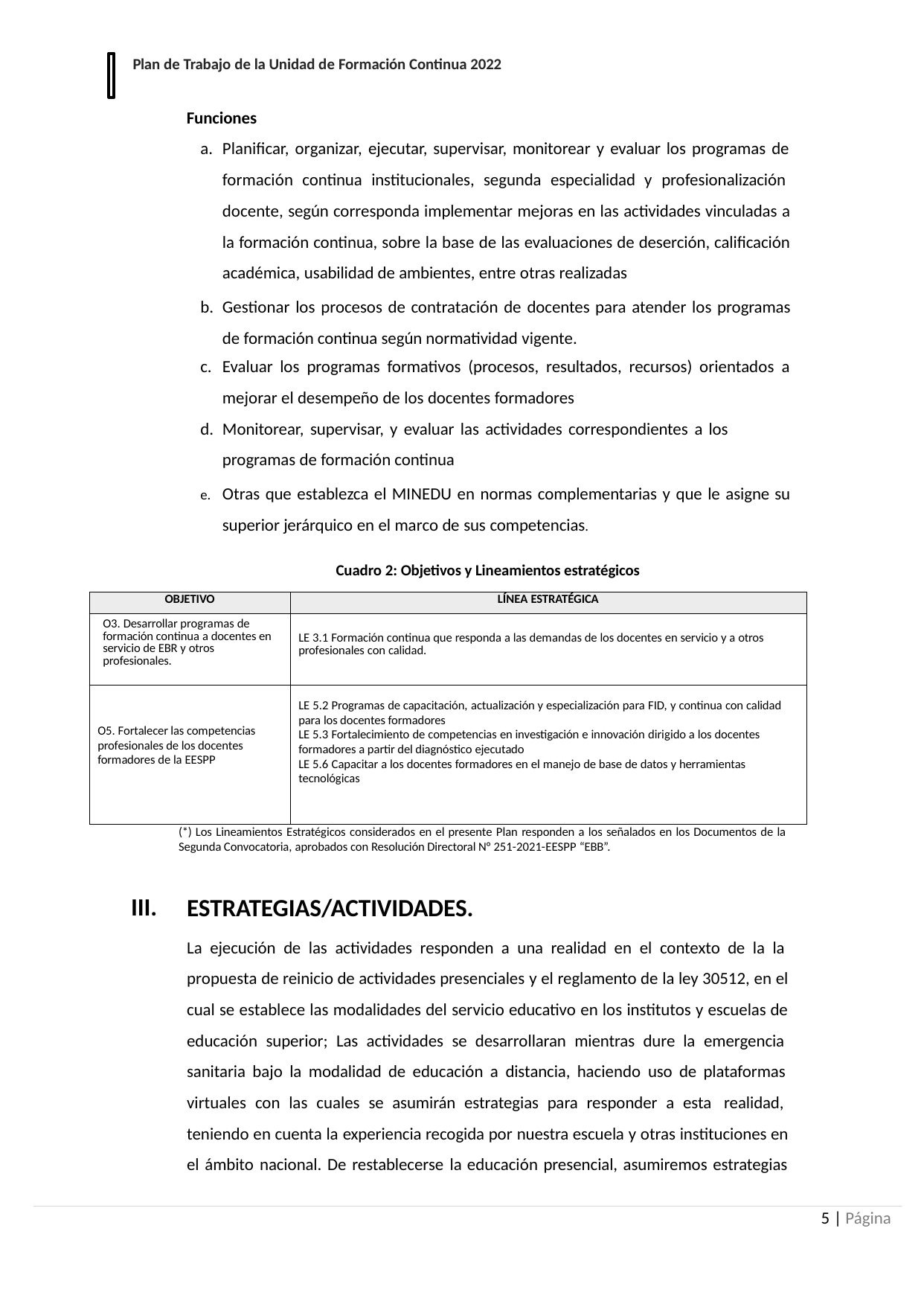

Plan de Trabajo de la Unidad de Formación Continua 2022

Funciones
Planificar, organizar, ejecutar, supervisar, monitorear y evaluar los programas de  formación continua institucionales, segunda especialidad y profesionalización  docente, según corresponda implementar mejoras en las actividades vinculadas a  la formación continua, sobre la base de las evaluaciones de deserción, calificación  académica, usabilidad de ambientes, entre otras realizadas
Gestionar los procesos de contratación de docentes para atender los programas  de formación continua según normatividad vigente.
Evaluar los programas formativos (procesos, resultados, recursos) orientados a
mejorar el desempeño de los docentes formadores
Monitorear, supervisar, y evaluar las actividades correspondientes a los  programas de formación continua
Otras que establezca el MINEDU en normas complementarias y que le asigne su  superior jerárquico en el marco de sus competencias.

Cuadro 2: Objetivos y Lineamientos estratégicos
| OBJETIVO | LÍNEA ESTRATÉGICA |
| --- | --- |
| O3. Desarrollar programas de formación continua a docentes en servicio de EBR y otros profesionales. | LE 3.1 Formación continua que responda a las demandas de los docentes en servicio y a otros profesionales con calidad. |
| O5. Fortalecer las competencias profesionales de los docentes formadores de la EESPP | LE 5.2 Programas de capacitación, actualización y especialización para FID, y continua con calidad para los docentes formadores LE 5.3 Fortalecimiento de competencias en investigación e innovación dirigido a los docentes formadores a partir del diagnóstico ejecutado LE 5.6 Capacitar a los docentes formadores en el manejo de base de datos y herramientas tecnológicas |
(*) Los Lineamientos Estratégicos considerados en el presente Plan responden a los señalados en los Documentos de la  Segunda Convocatoria, aprobados con Resolución Directoral N° 251-2021-EESPP “EBB”.
III.
ESTRATEGIAS/ACTIVIDADES.
La ejecución de las actividades responden a una realidad en el contexto de la la  propuesta de reinicio de actividades presenciales y el reglamento de la ley 30512, en el  cual se establece las modalidades del servicio educativo en los institutos y escuelas de  educación superior; Las actividades se desarrollaran mientras dure la emergencia  sanitaria bajo la modalidad de educación a distancia, haciendo uso de plataformas  virtuales con las cuales se asumirán estrategias para responder a esta realidad,  teniendo en cuenta la experiencia recogida por nuestra escuela y otras instituciones en  el ámbito nacional. De restablecerse la educación presencial, asumiremos estrategias

5 | Página